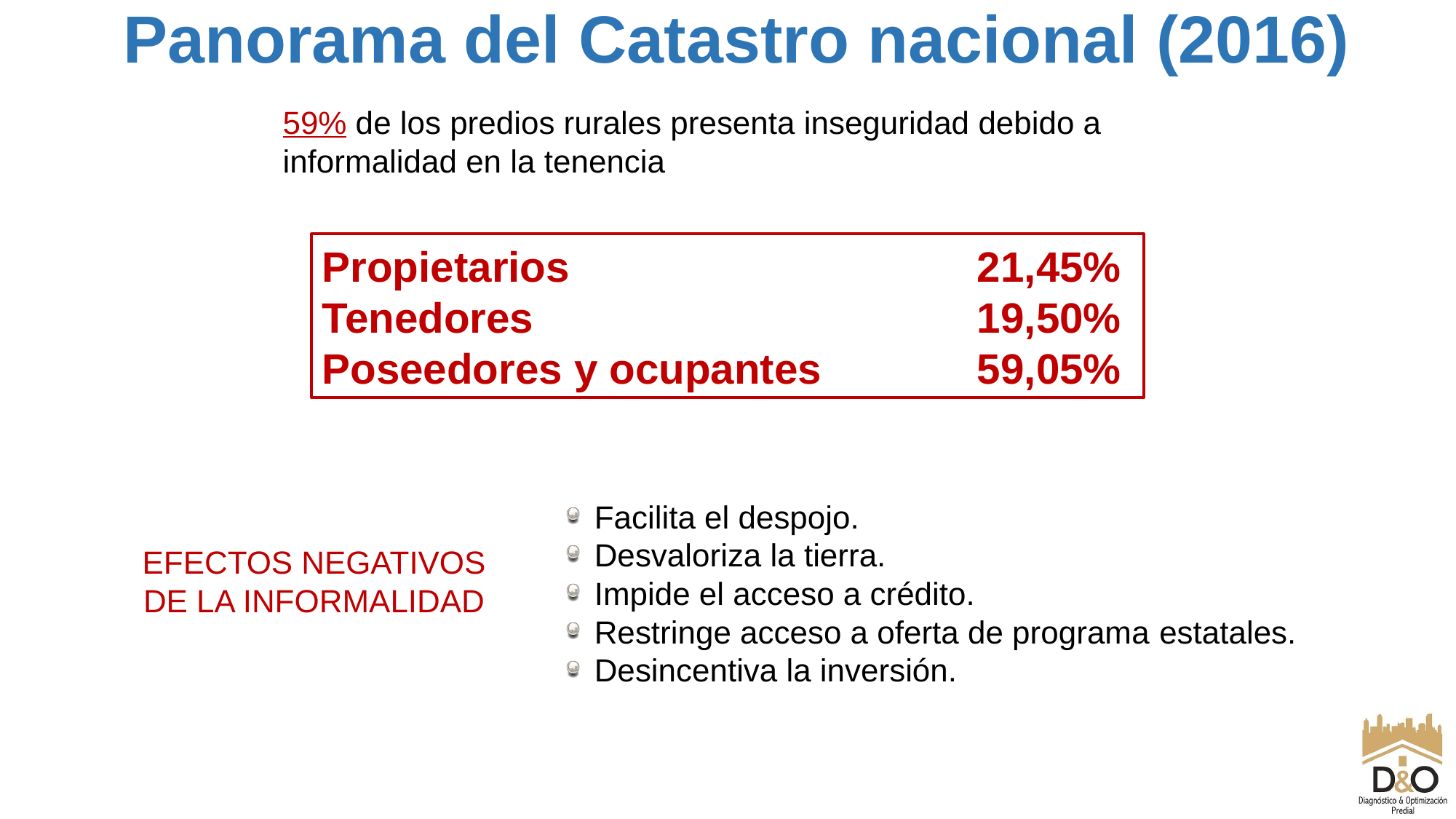

Panorama del Catastro nacional (2016)
Texto del título
59% de los predios rurales presenta inseguridad debido a informalidad en la tenencia
Propietarios			  	21,45%
Tenedores					19,50%
Poseedores y ocupantes		59,05%
 Facilita el despojo.
 Desvaloriza la tierra.
 Impide el acceso a crédito.
 Restringe acceso a oferta de programa estatales.
 Desincentiva la inversión.
EFECTOS NEGATIVOS DE LA INFORMALIDAD